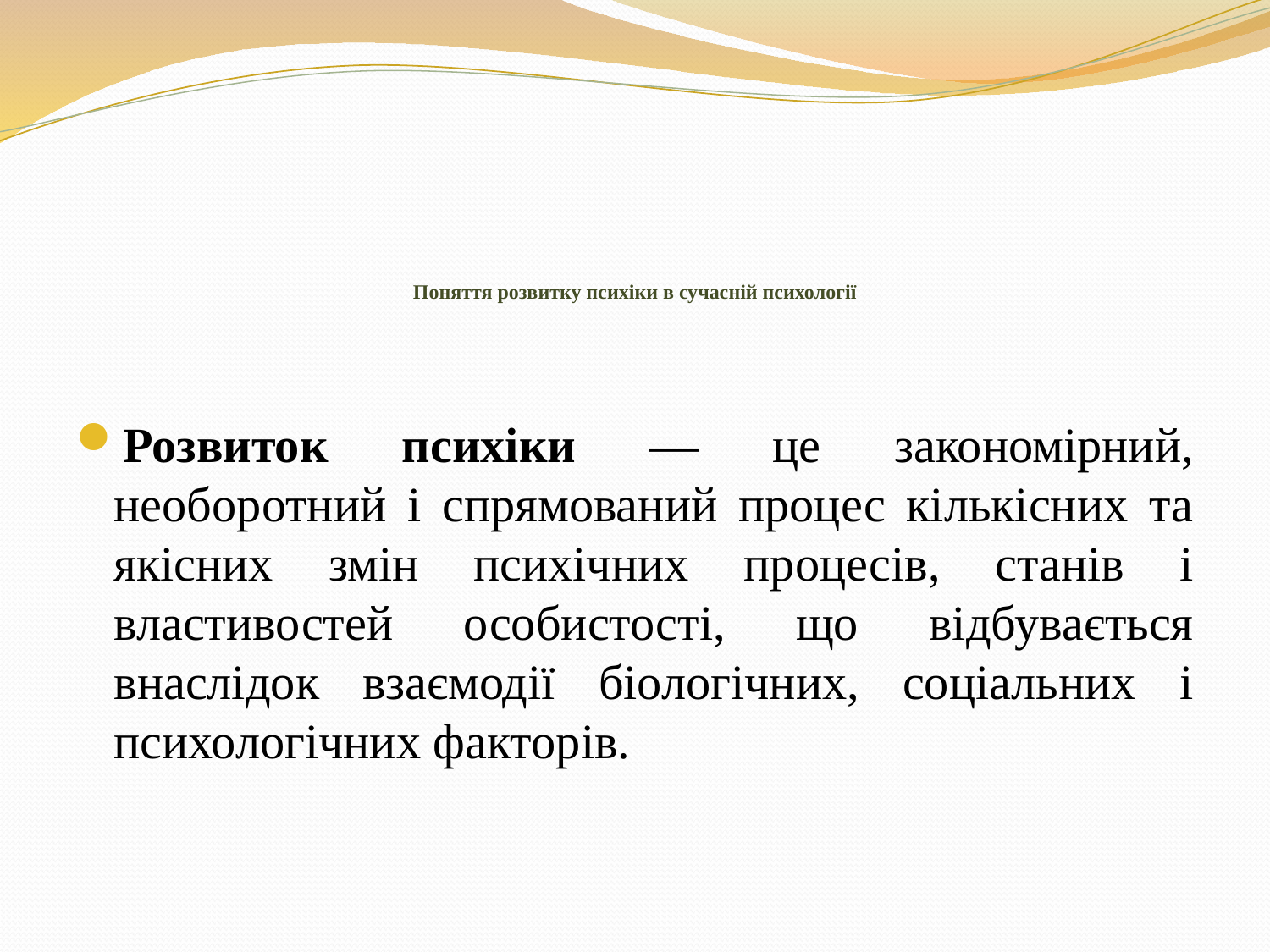

# Поняття розвитку психіки в сучасній психології
Розвиток психіки — це закономірний, необоротний і спрямований процес кількісних та якісних змін психічних процесів, станів і властивостей особистості, що відбувається внаслідок взаємодії біологічних, соціальних і психологічних факторів.